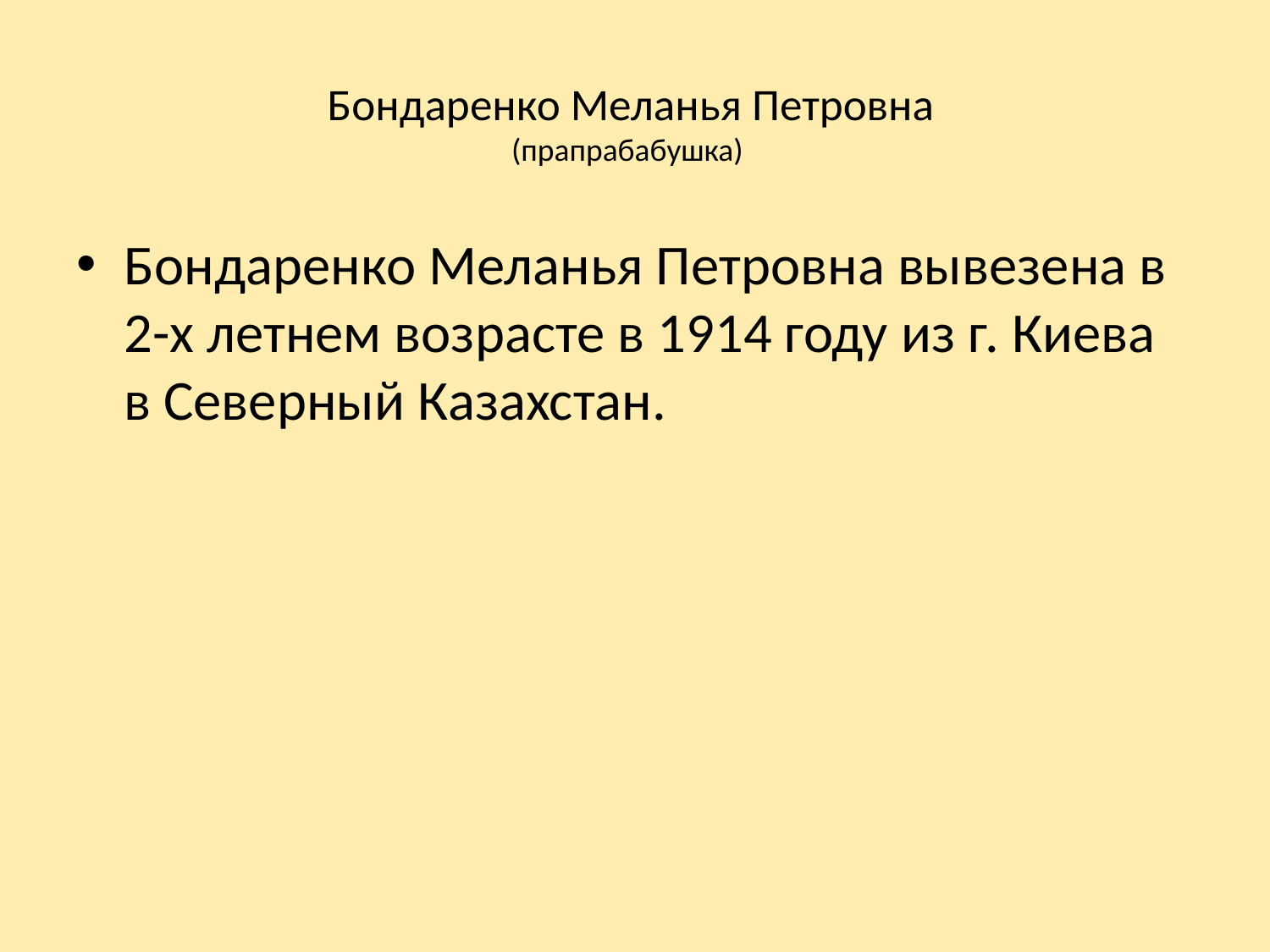

# Бондаренко Меланья Петровна (прапрабабушка)
Бондаренко Меланья Петровна вывезена в 2-х летнем возрасте в 1914 году из г. Киева в Северный Казахстан.